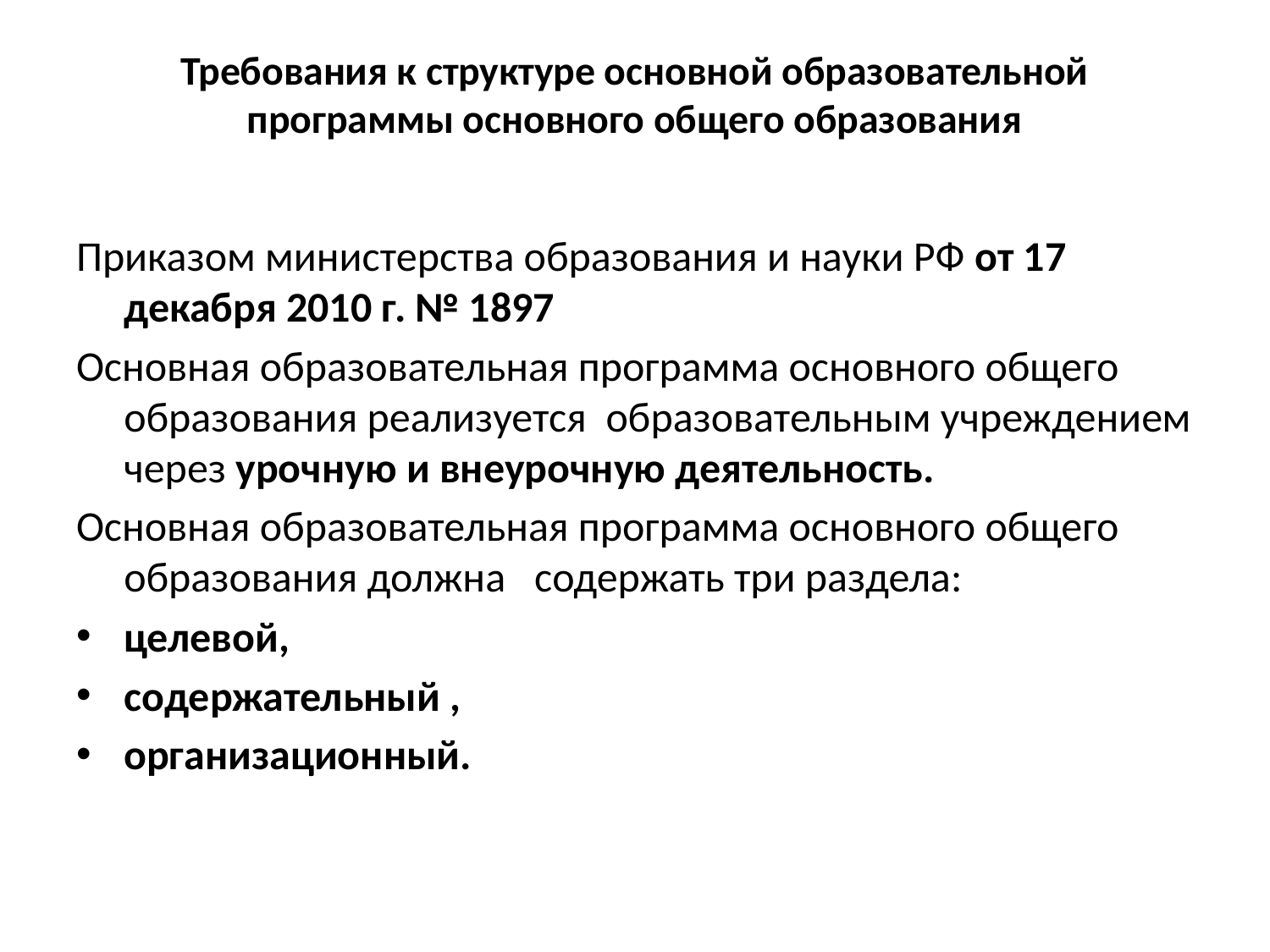

# Требования к структуре основной образовательной программы основного общего образования
Приказом министерства образования и науки РФ от 17 декабря 2010 г. № 1897
Основная образовательная программа основного общего образования реализуется  образовательным учреждением через урочную и внеурочную деятельность.
Основная образовательная программа основного общего образования должна   содержать три раздела:
целевой,
содержательный ,
организационный.